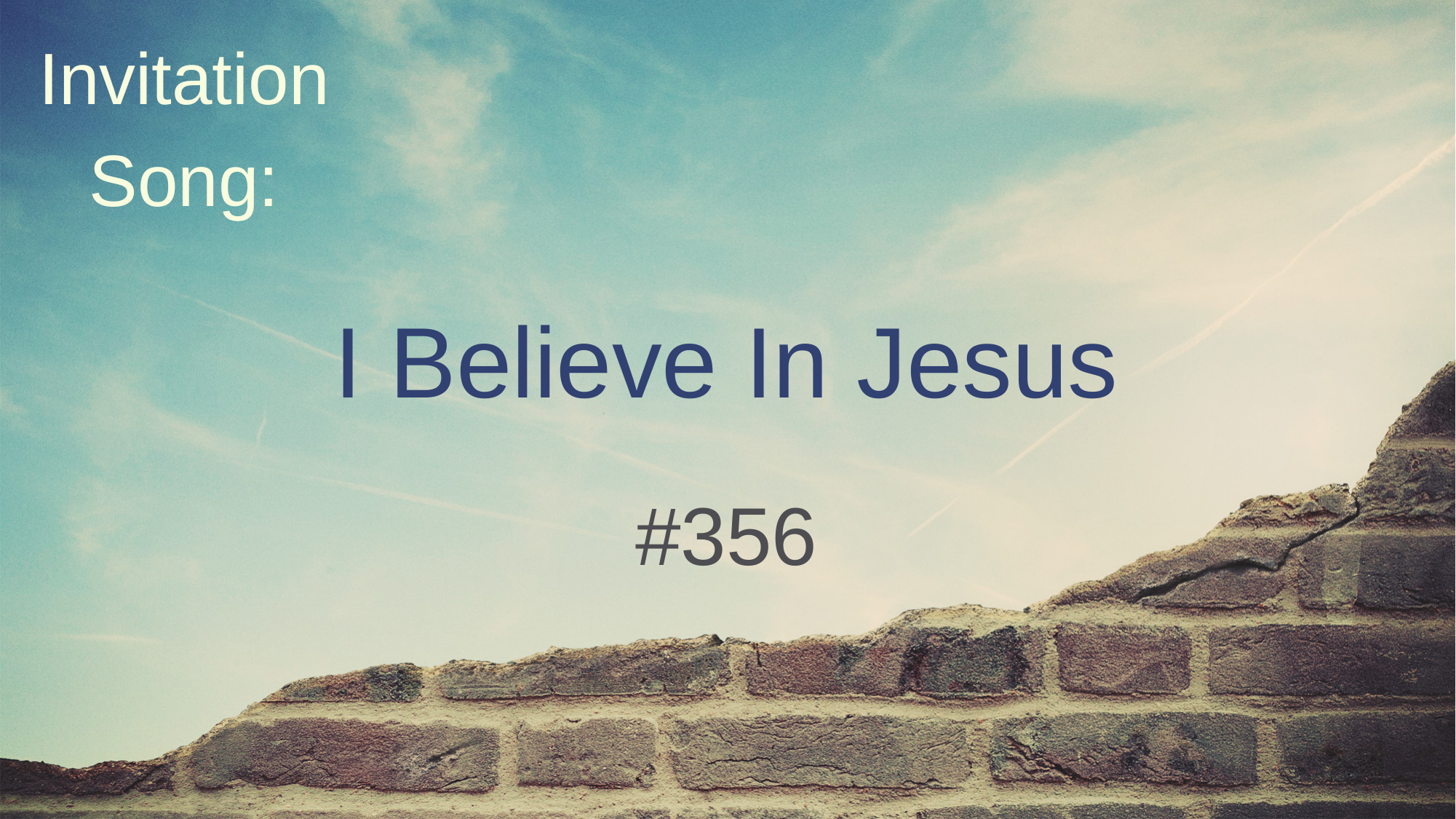

Invitation
Song:
I Believe In Jesus
#356